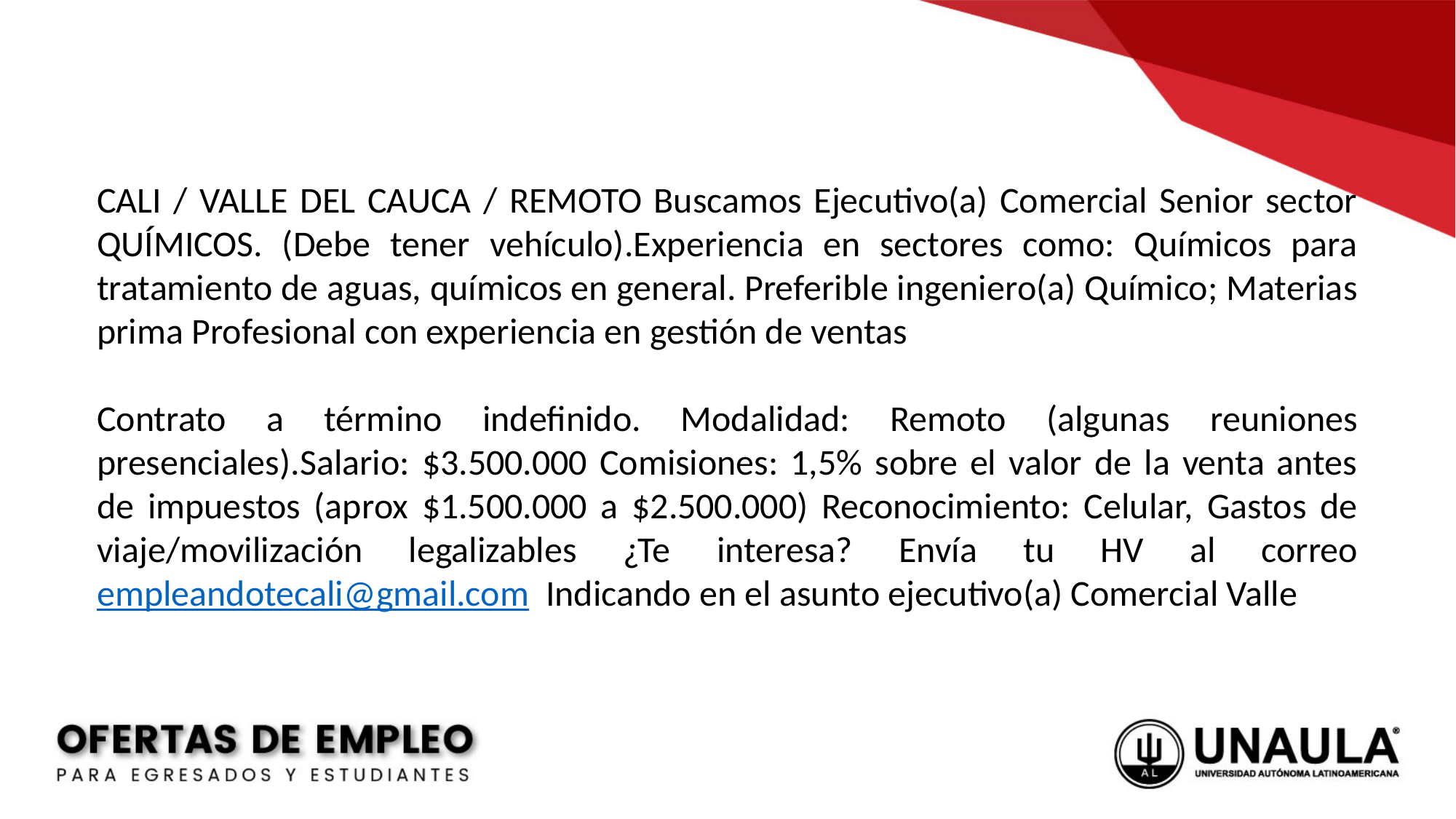

CALI / VALLE DEL CAUCA / REMOTO Buscamos Ejecutivo(a) Comercial Senior sector QUÍMICOS. (Debe tener vehículo).Experiencia en sectores como: Químicos para tratamiento de aguas, químicos en general. Preferible ingeniero(a) Químico; Materias prima Profesional con experiencia en gestión de ventas

Contrato a término indefinido. Modalidad: Remoto (algunas reuniones presenciales).Salario: $3.500.000 Comisiones: 1,5% sobre el valor de la venta antes de impuestos (aprox $1.500.000 a $2.500.000) Reconocimiento: Celular, Gastos de viaje/movilización legalizables ¿Te interesa? Envía tu HV al correo empleandotecali@gmail.com  Indicando en el asunto ejecutivo(a) Comercial Valle